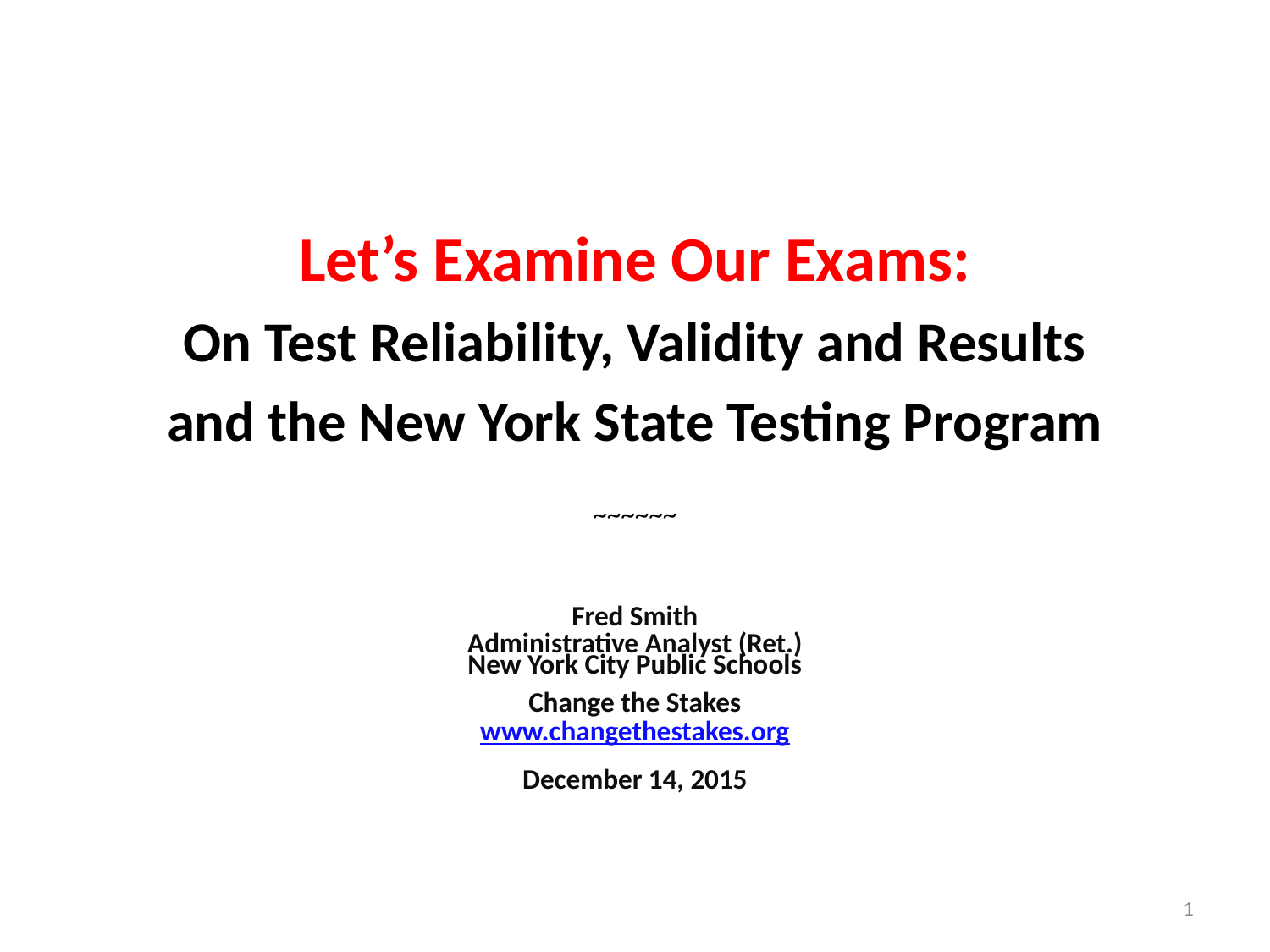

Let’s Examine Our Exams:
On Test Reliability, Validity and Results
and the New York State Testing Program

~~~~~~

Fred Smith
Administrative Analyst (Ret.)
New York City Public Schools

Change the Stakes

www.changethestakes.org

December 14, 2015

1